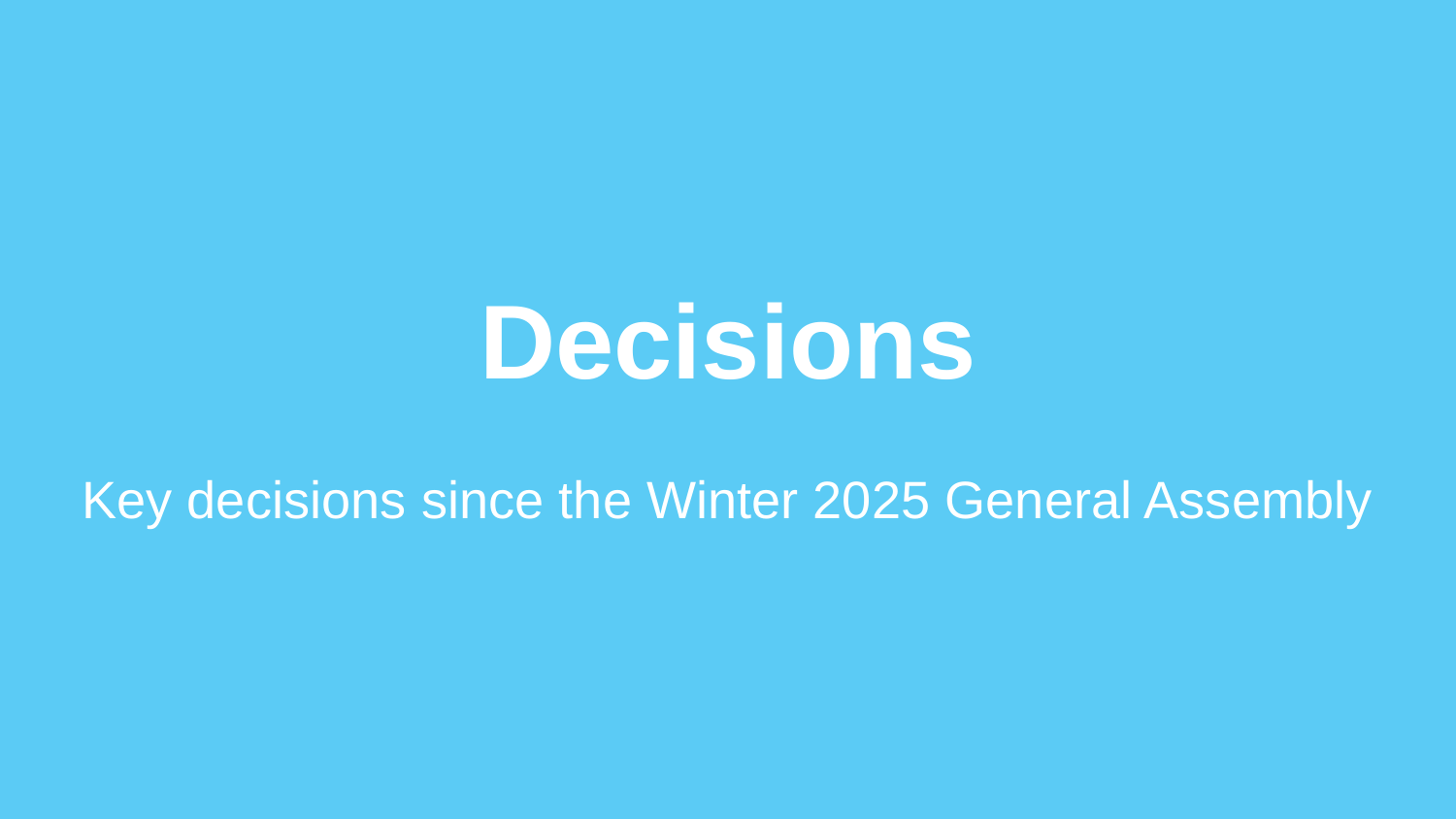

# Decisions
Key decisions since the Winter 2025 General Assembly